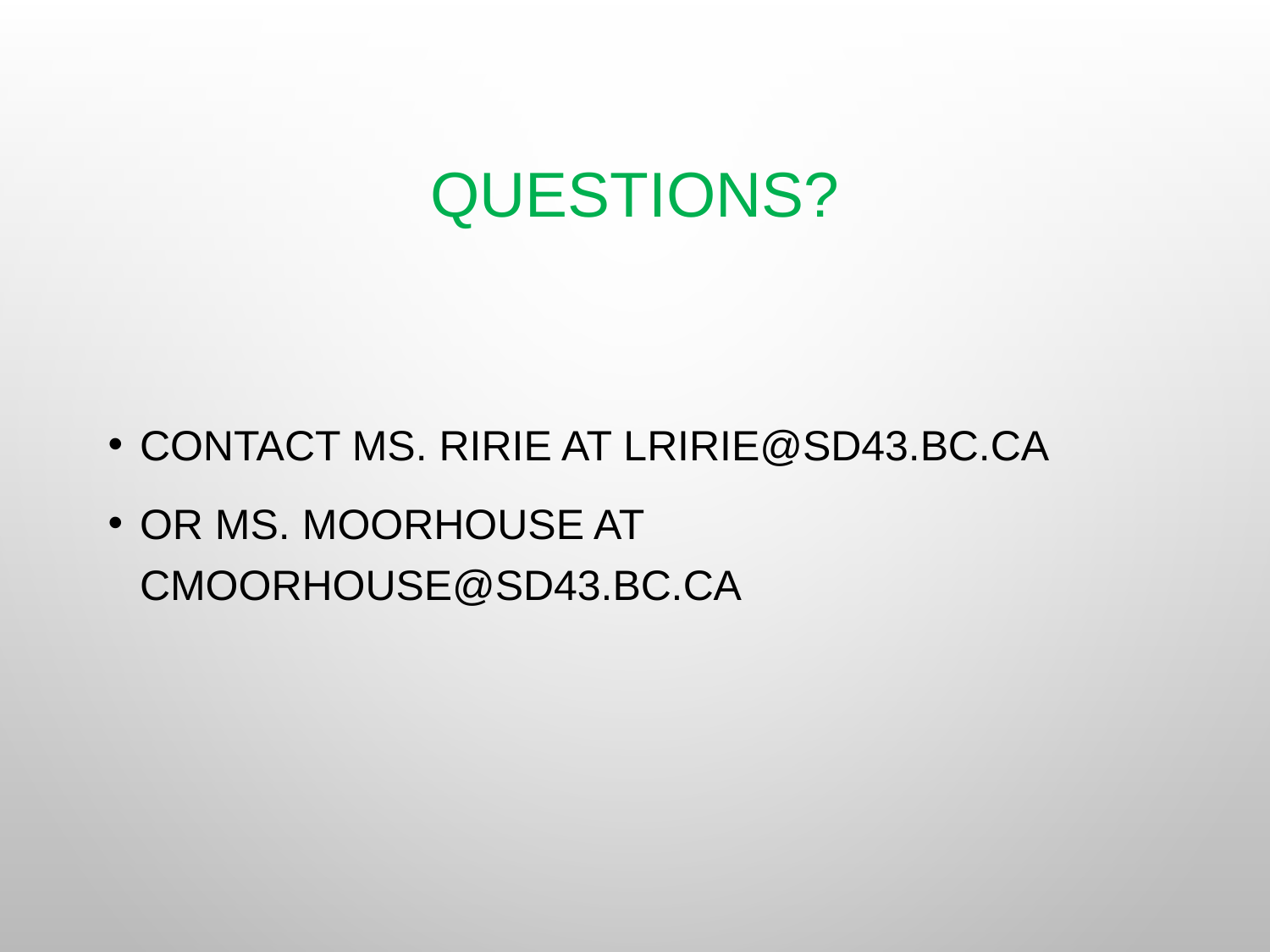

# Questions?
Contact Ms. ririe at lririe@sd43.bc.ca
or Ms. Moorhouse at cmoorhouse@sd43.bc.ca